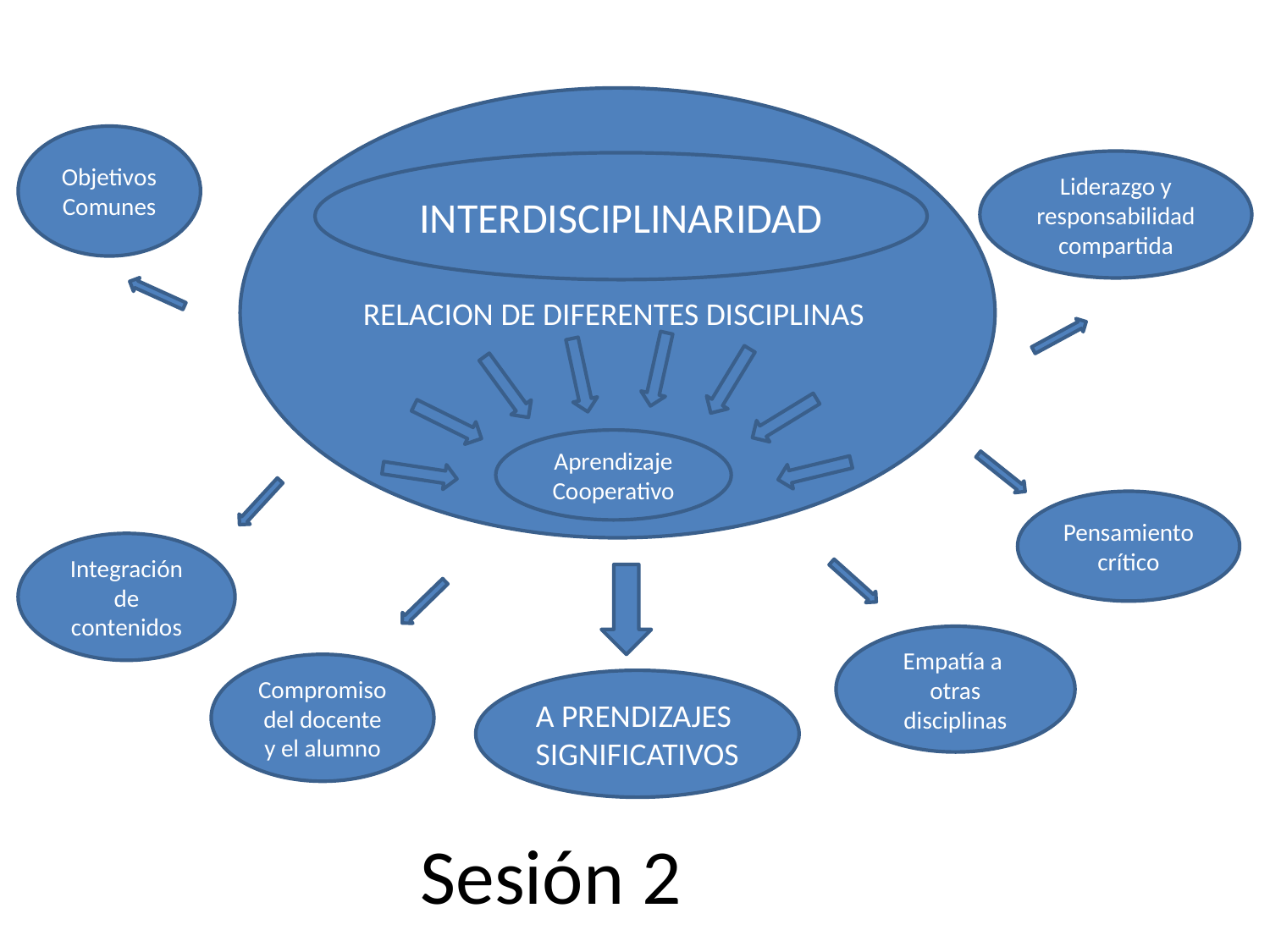

RELACION DE DIFERENTES DISCIPLINAS
Objetivos Comunes
Liderazgo y responsabilidad compartida
INTERDISCIPLINARIDAD

Aprendizaje
Cooperativo

Pensamiento crítico

Integración de contenidos

Empatía a  otras disciplinas
Compromiso del docente y el alumno
A PRENDIZAJES  SIGNIFICATIVOS
# Sesión 2